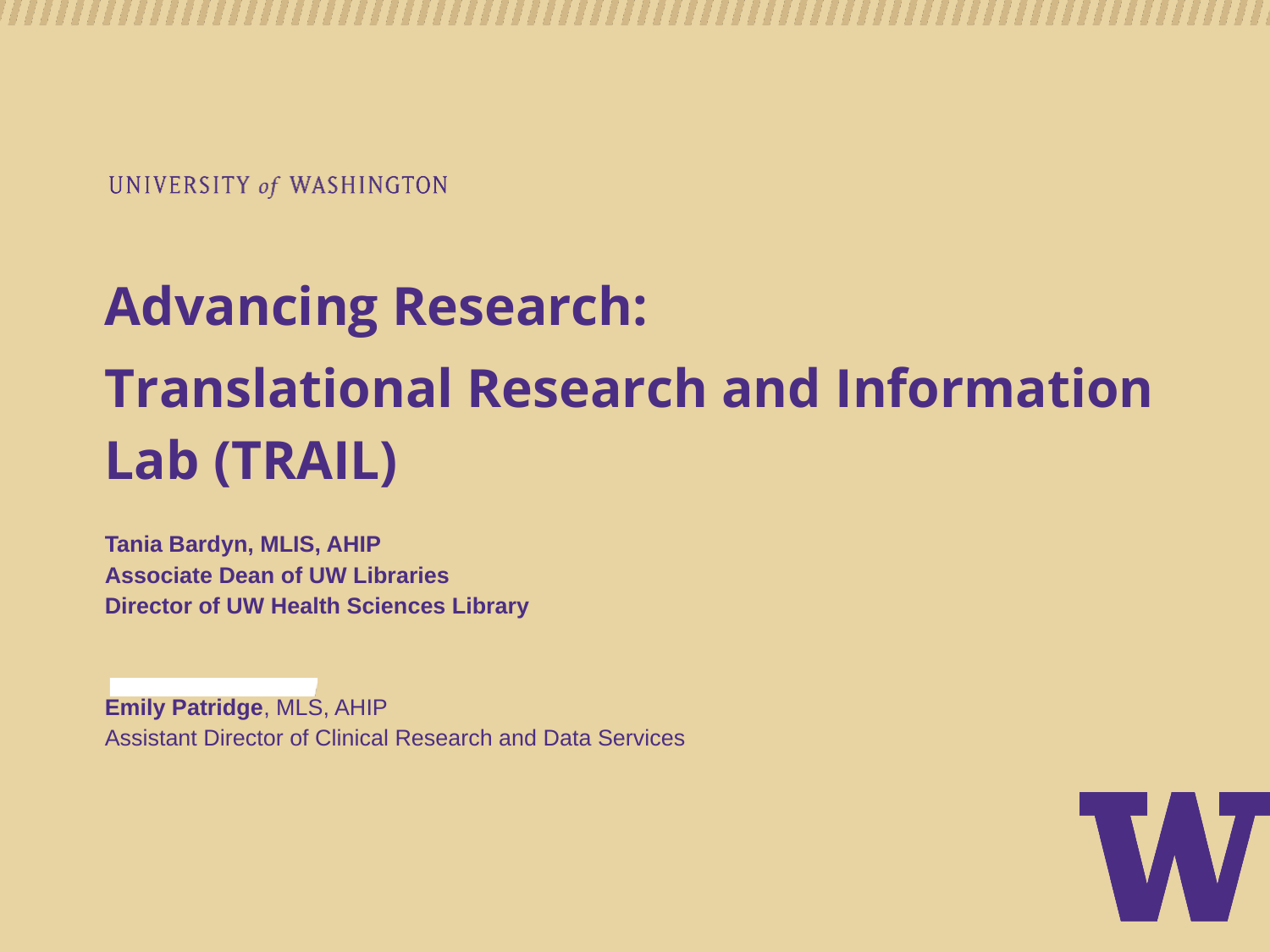

Advancing Research:
Translational Research and Information Lab (TRAIL)
Tania Bardyn, MLIS, AHIP
Associate Dean of UW Libraries
Director of UW Health Sciences Library

Emily Patridge, MLS, AHIP
Assistant Director of Clinical Research and Data Services